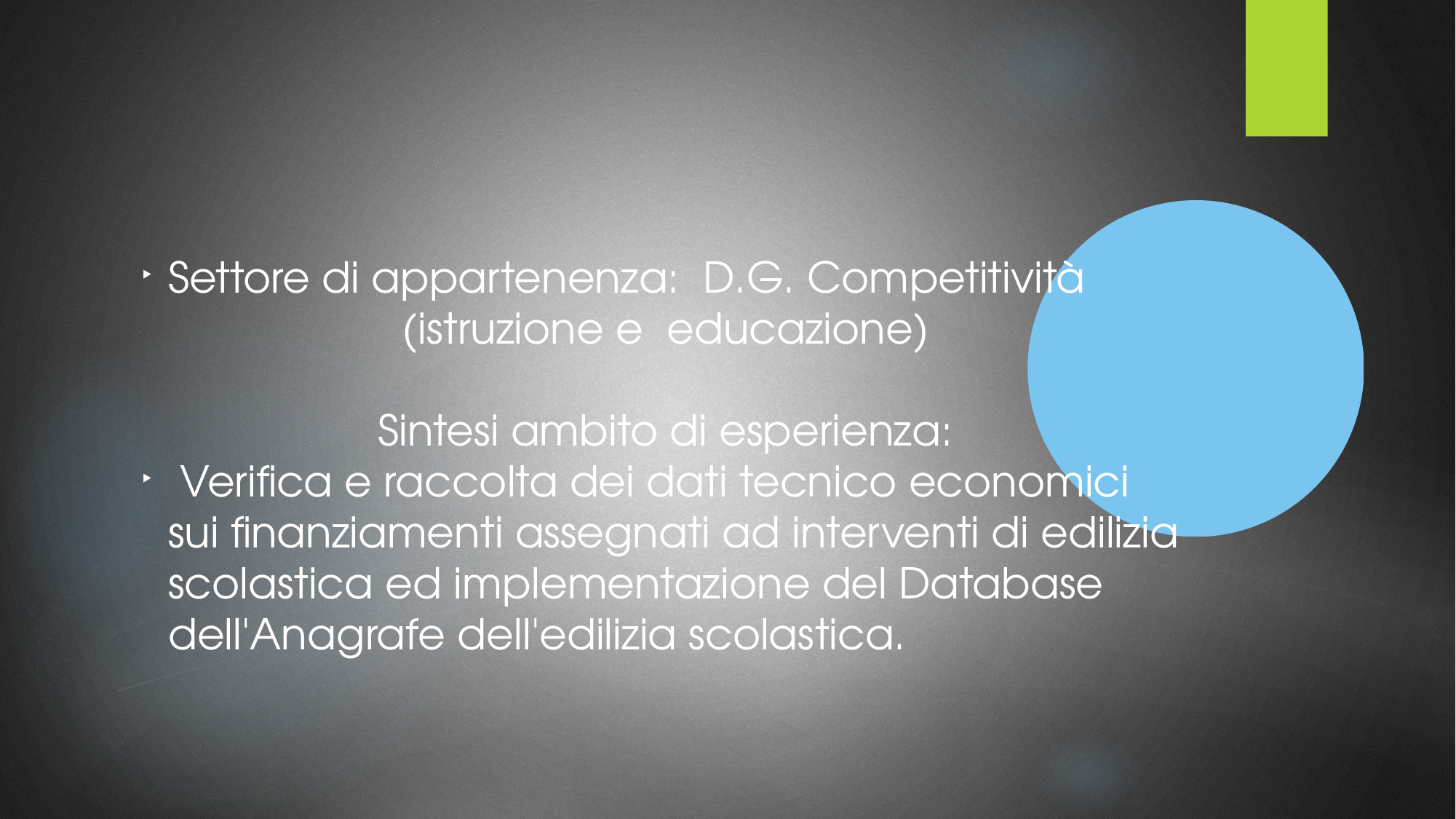

Settore di appartenenza:  D.G. Competitività
(istruzione e  educazione)

Sintesi ambito di esperienza:
 Verifica e raccolta dei dati tecnico economici sui finanziamenti assegnati ad interventi di edilizia scolastica ed implementazione del Database  dell'Anagrafe dell'edilizia scolastica.